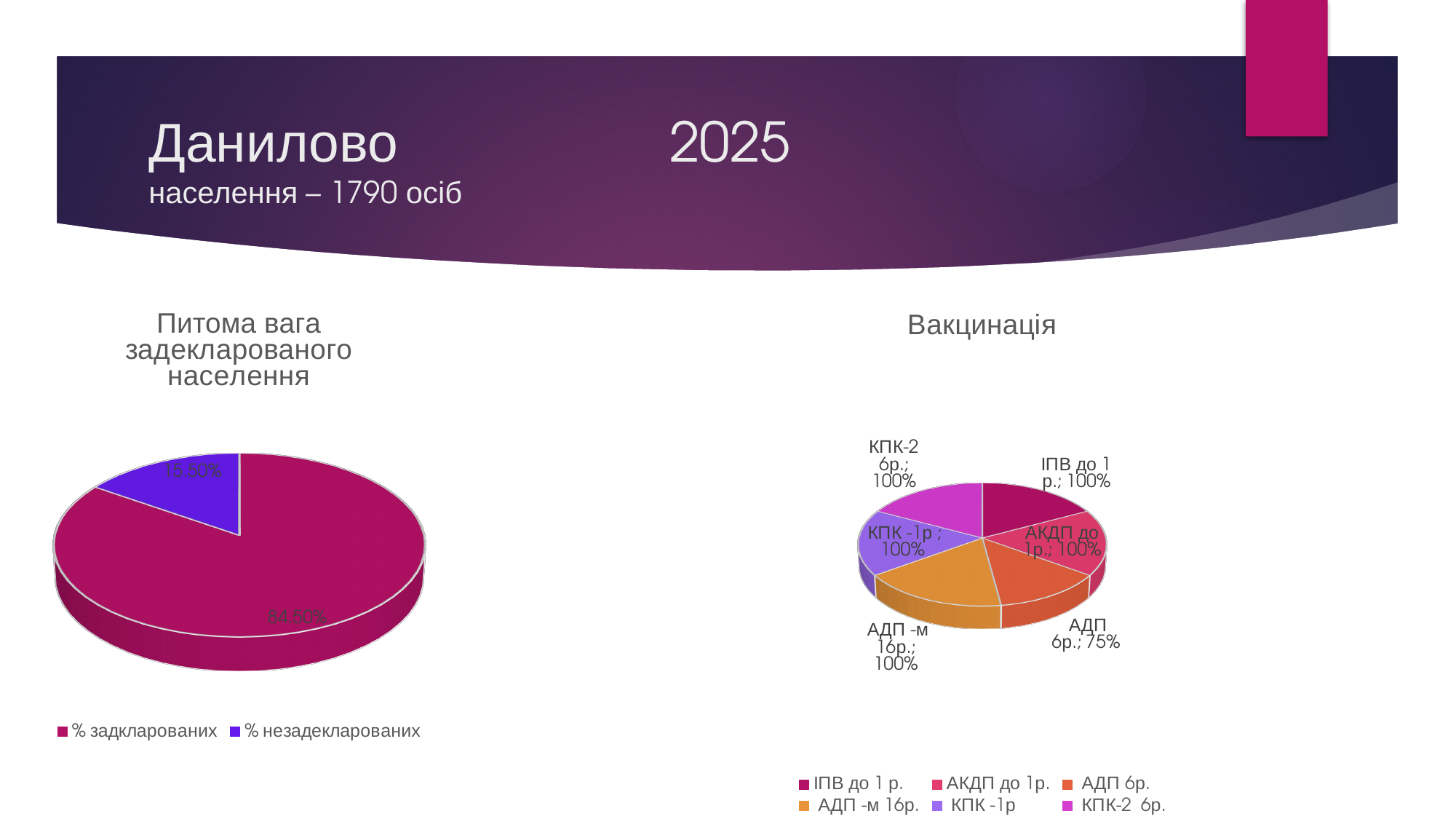

# Данилово                  2025 населення – 1790 осіб

[unsupported chart]

[unsupported chart]